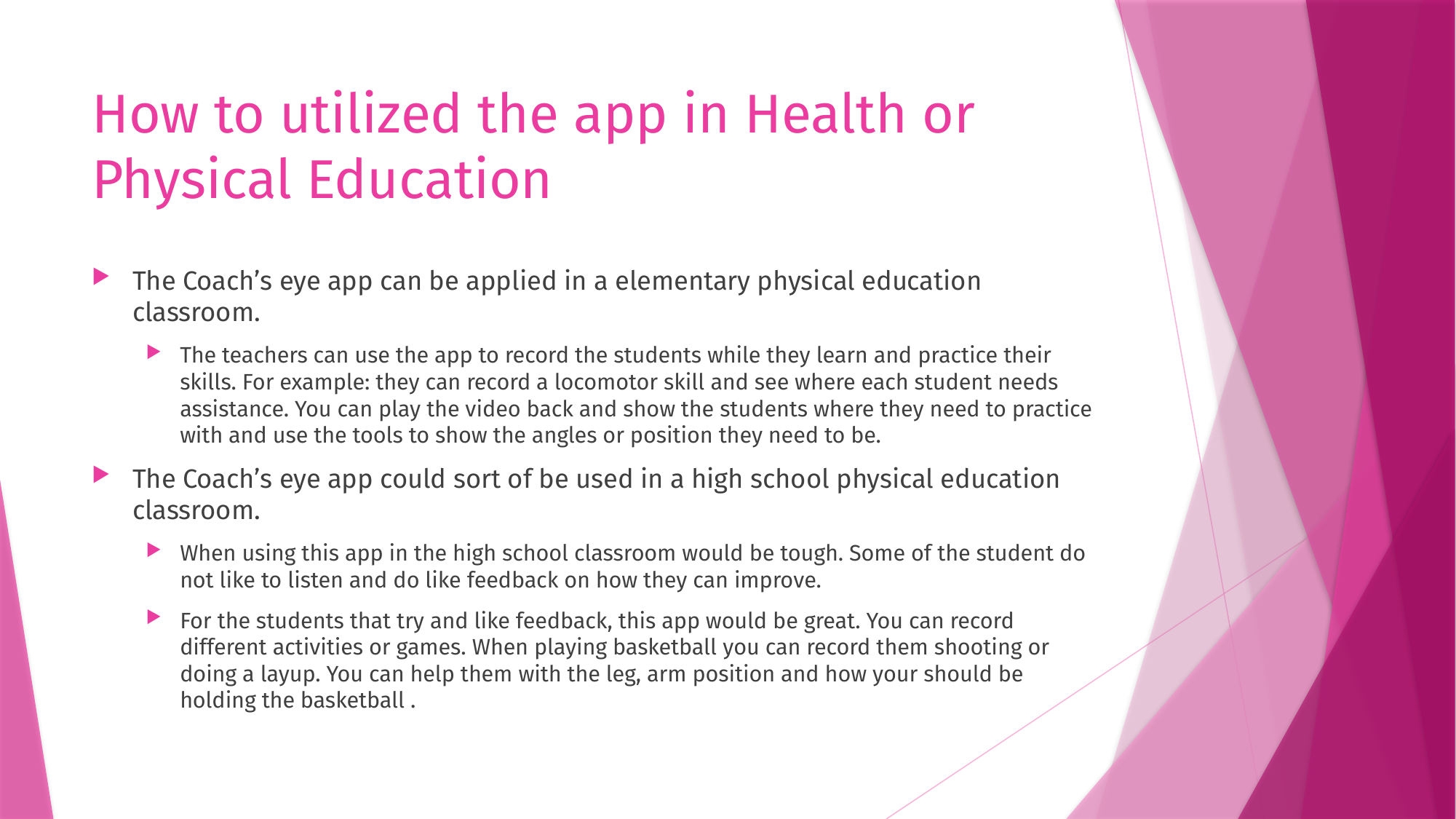

# How to utilized the app in Health or Physical Education
The Coach’s eye app can be applied in a elementary physical education classroom.
The teachers can use the app to record the students while they learn and practice their skills. For example: they can record a locomotor skill and see where each student needs assistance. You can play the video back and show the students where they need to practice with and use the tools to show the angles or position they need to be.
The Coach’s eye app could sort of be used in a high school physical education classroom.
When using this app in the high school classroom would be tough. Some of the student do not like to listen and do like feedback on how they can improve.
For the students that try and like feedback, this app would be great. You can record different activities or games. When playing basketball you can record them shooting or doing a layup. You can help them with the leg, arm position and how your should be holding the basketball .